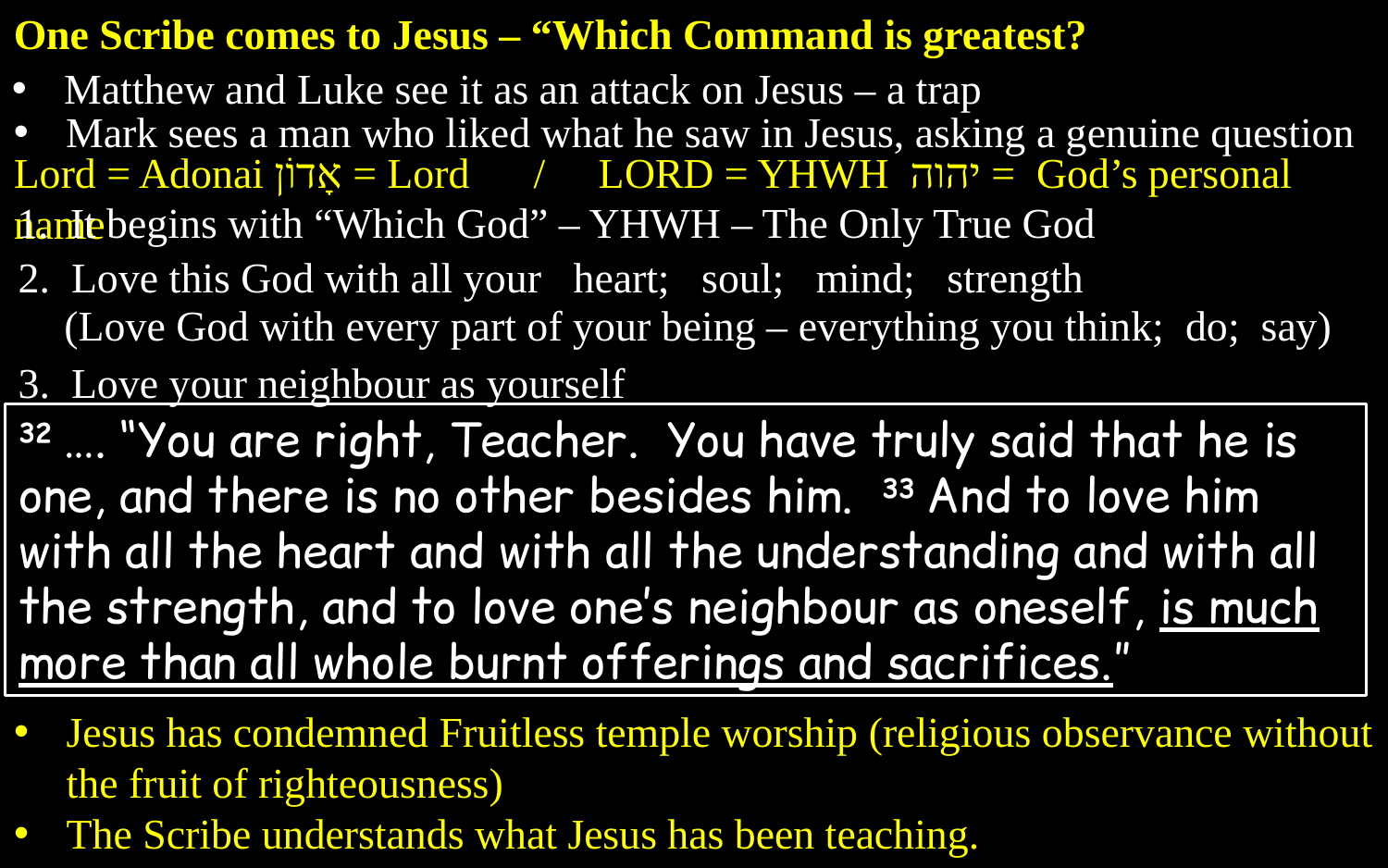

One Scribe comes to Jesus – “Which Command is greatest?
Matthew and Luke see it as an attack on Jesus – a trap
Mark sees a man who liked what he saw in Jesus, asking a genuine question
Lord = Adonai אָדוֹן = Lord      /     Lord = YHWH  יהוה =  God’s personal name
1.  It begins with “Which God” – YHWH – The Only True God
2.  Love this God with all your   heart;   soul;   mind;   strength
(Love God with every part of your being – everything you think;  do;  say)
3.  Love your neighbour as yourself
32 …. “You are right, Teacher.  You have truly said that he is one, and there is no other besides him.  33 And to love him with all the heart and with all the understanding and with all the strength, and to love one’s neighbour as oneself, is much more than all whole burnt offerings and sacrifices.”
Jesus has condemned Fruitless temple worship (religious observance without the fruit of righteousness)
The Scribe understands what Jesus has been teaching.